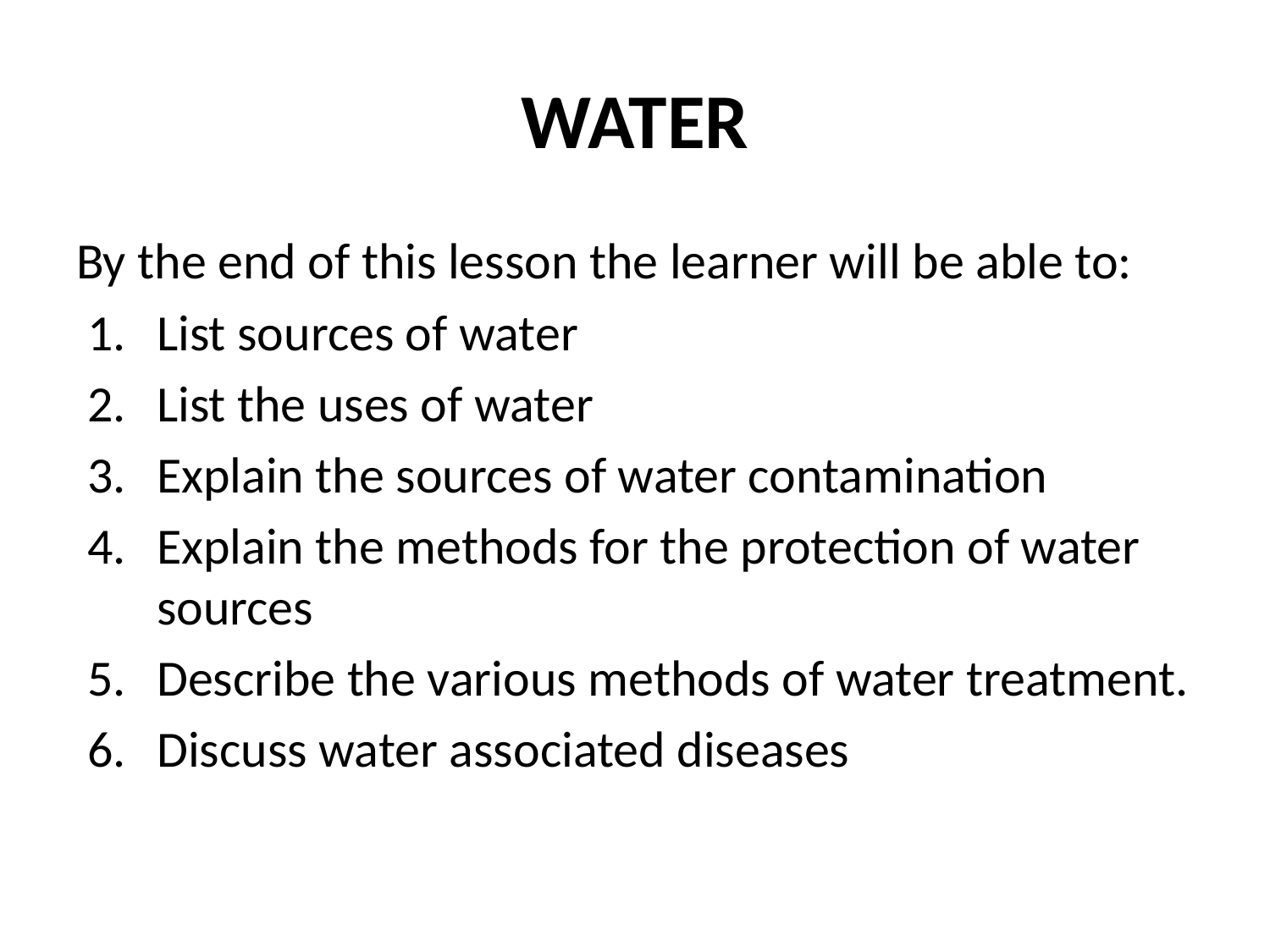

# WATER
By the end of this lesson the learner will be able to:
List sources of water
List the uses of water
Explain the sources of water contamination
Explain the methods for the protection of water sources
Describe the various methods of water treatment.
Discuss water associated diseases